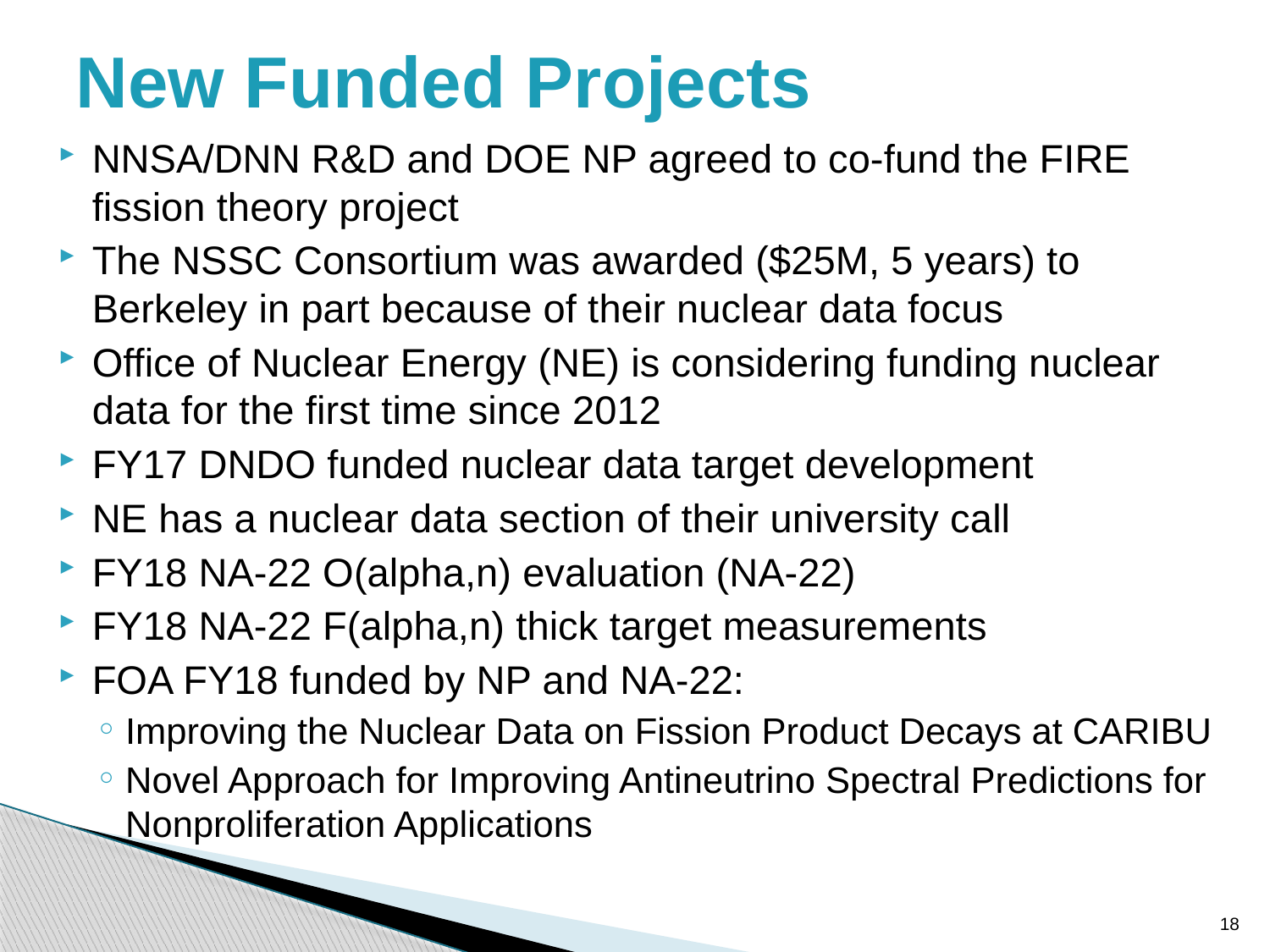

# New Funded Projects
NNSA/DNN R&D and DOE NP agreed to co-fund the FIRE fission theory project
The NSSC Consortium was awarded ($25M, 5 years) to Berkeley in part because of their nuclear data focus on
Office of Nuclear Energy (NE) is considering funding nuclear data for the first time since 2012
FY17 DNDO funded nuclear data target development
NE has a nuclear data section of their university call
FY18 NA-22 O(alpha,n) evaluation (NA-22)
FY18 NA-22 F(alpha,n) thick target measurements
FOA FY18 funded by NP and NA-22:
Improving the Nuclear Data on Fission Product Decays at CARIBU
Novel Approach for Improving Antineutrino Spectral Predictions for Nonproliferation Applications

18